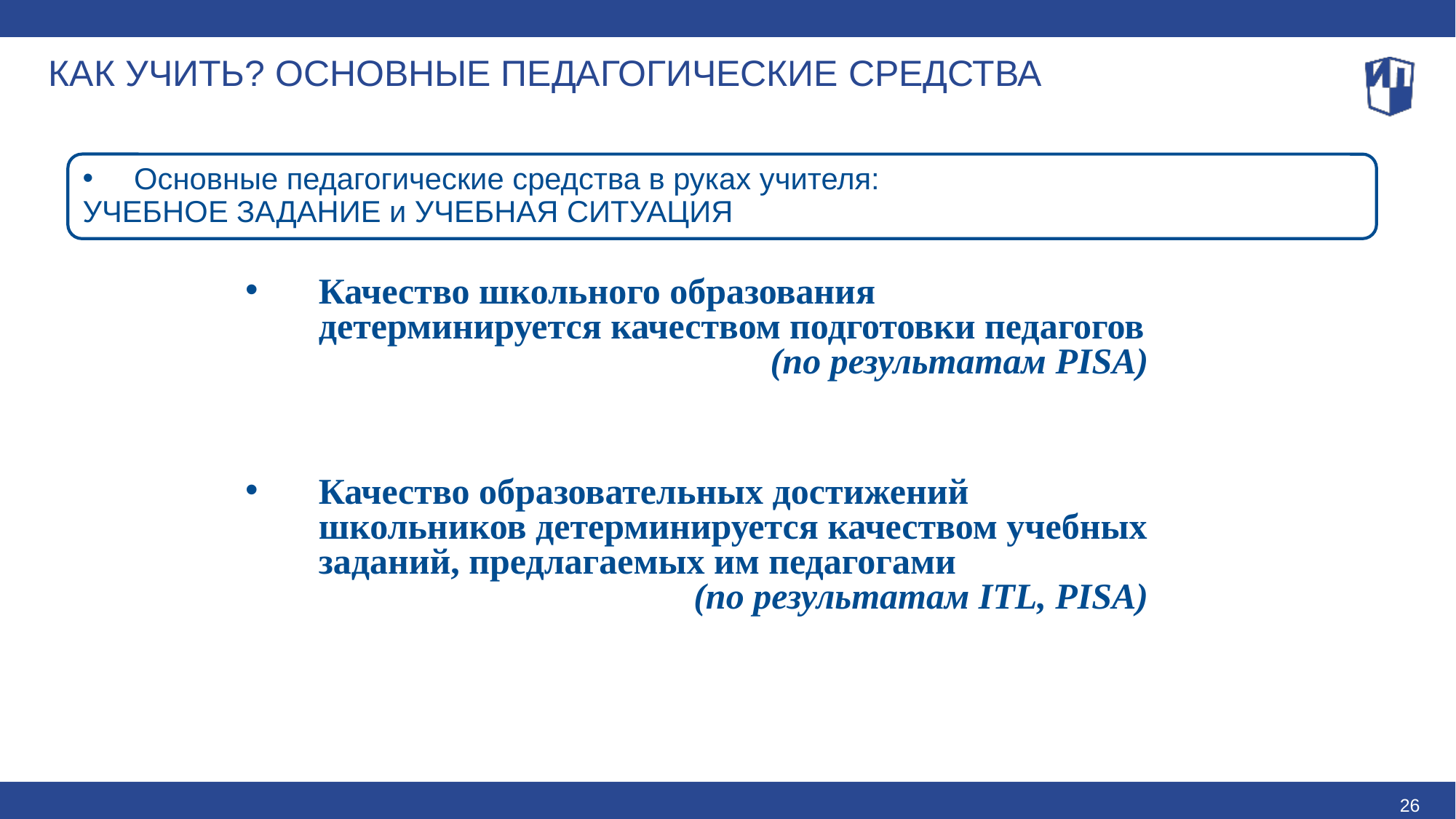

КАК УЧИТЬ? ОСНОВНЫЕ ПЕДАГОГИЧЕСКИЕ СРЕДСТВА

Основные педагогические средства в руках учителя:
УЧЕБНОЕ ЗАДАНИЕ и УЧЕБНАЯ СИТУАЦИЯ
Качество школьного образования детерминируется качеством подготовки педагогов
(по результатам PISA)

Качество образовательных достижений школьников детерминируется качеством учебных заданий, предлагаемых им педагогами
(по результатам ITL, PISA)

26